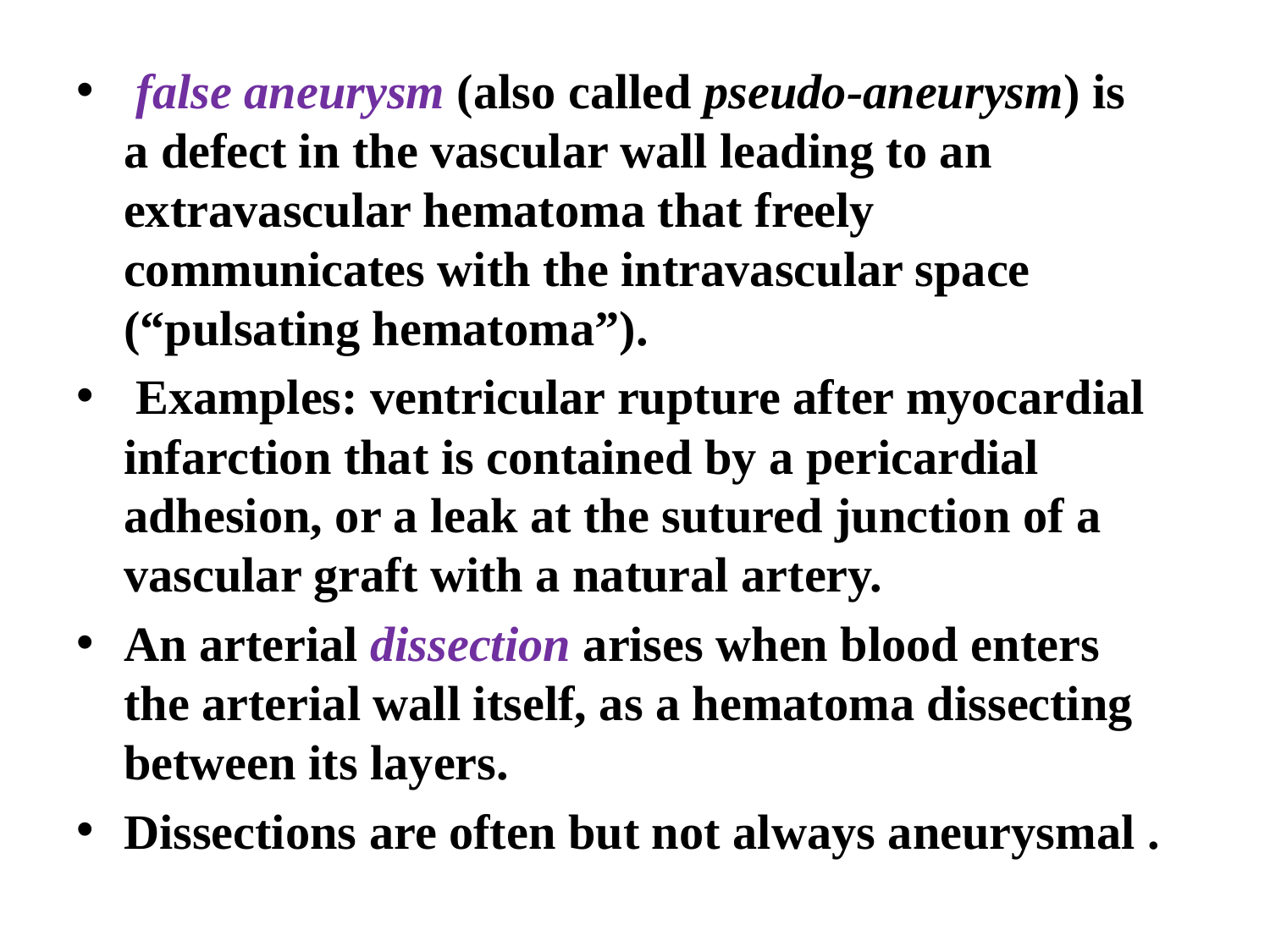

false aneurysm (also called pseudo-aneurysm) is a defect in the vascular wall leading to an extravascular hematoma that freely communicates with the intravascular space (“pulsating hematoma”).
 Examples: ventricular rupture after myocardial infarction that is contained by a pericardial adhesion, or a leak at the sutured junction of a vascular graft with a natural artery.
An arterial dissection arises when blood enters the arterial wall itself, as a hematoma dissecting between its layers.
Dissections are often but not always aneurysmal .